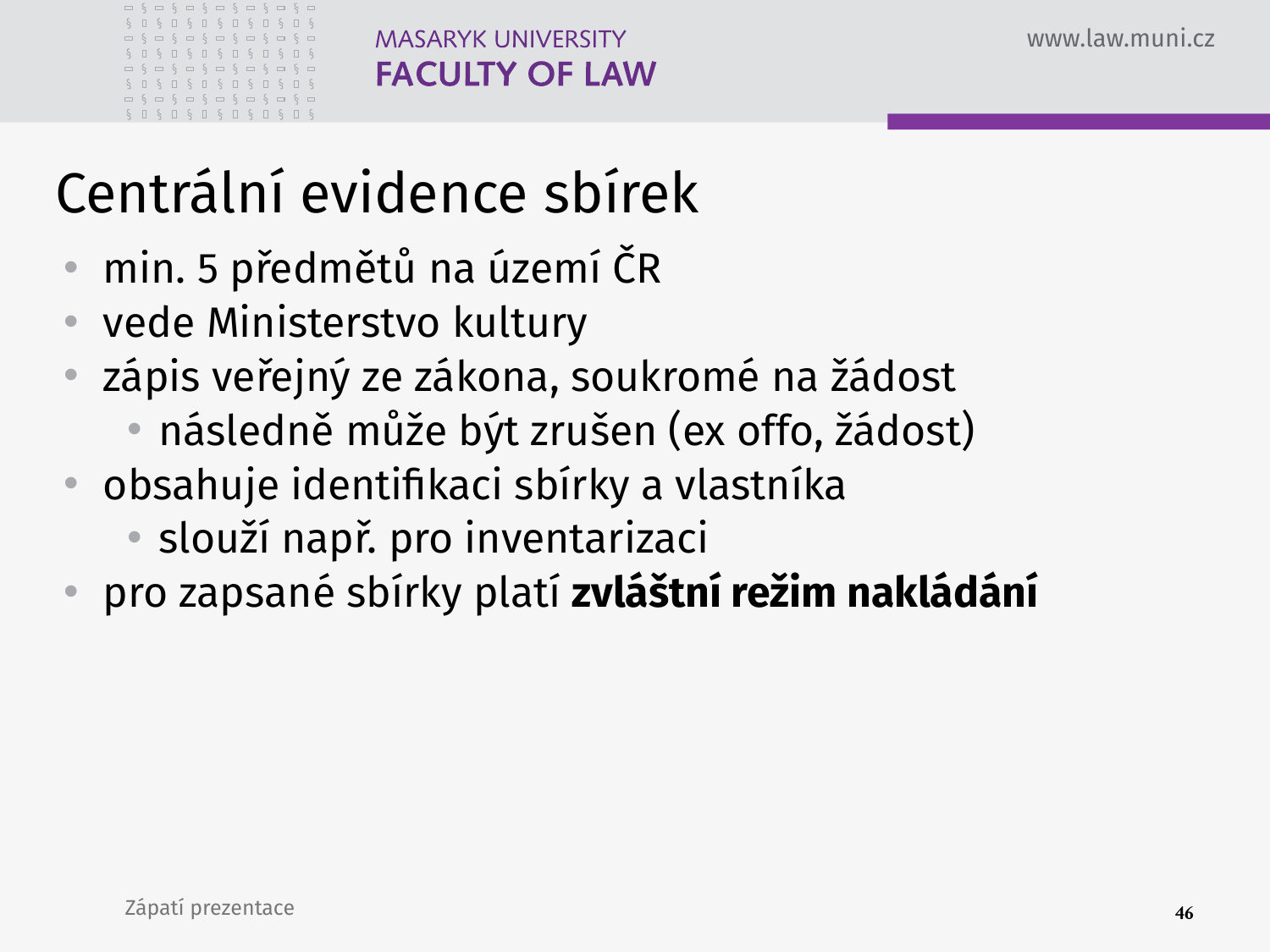

# Centrální evidence sbírek
min. 5 předmětů na území ČR
vede Ministerstvo kultury
zápis veřejný ze zákona, soukromé na žádost
následně může být zrušen (ex offo, žádost)
obsahuje identifikaci sbírky a vlastníka
slouží např. pro inventarizaci
pro zapsané sbírky platí zvláštní režim nakládání

Zápatí prezentace
46